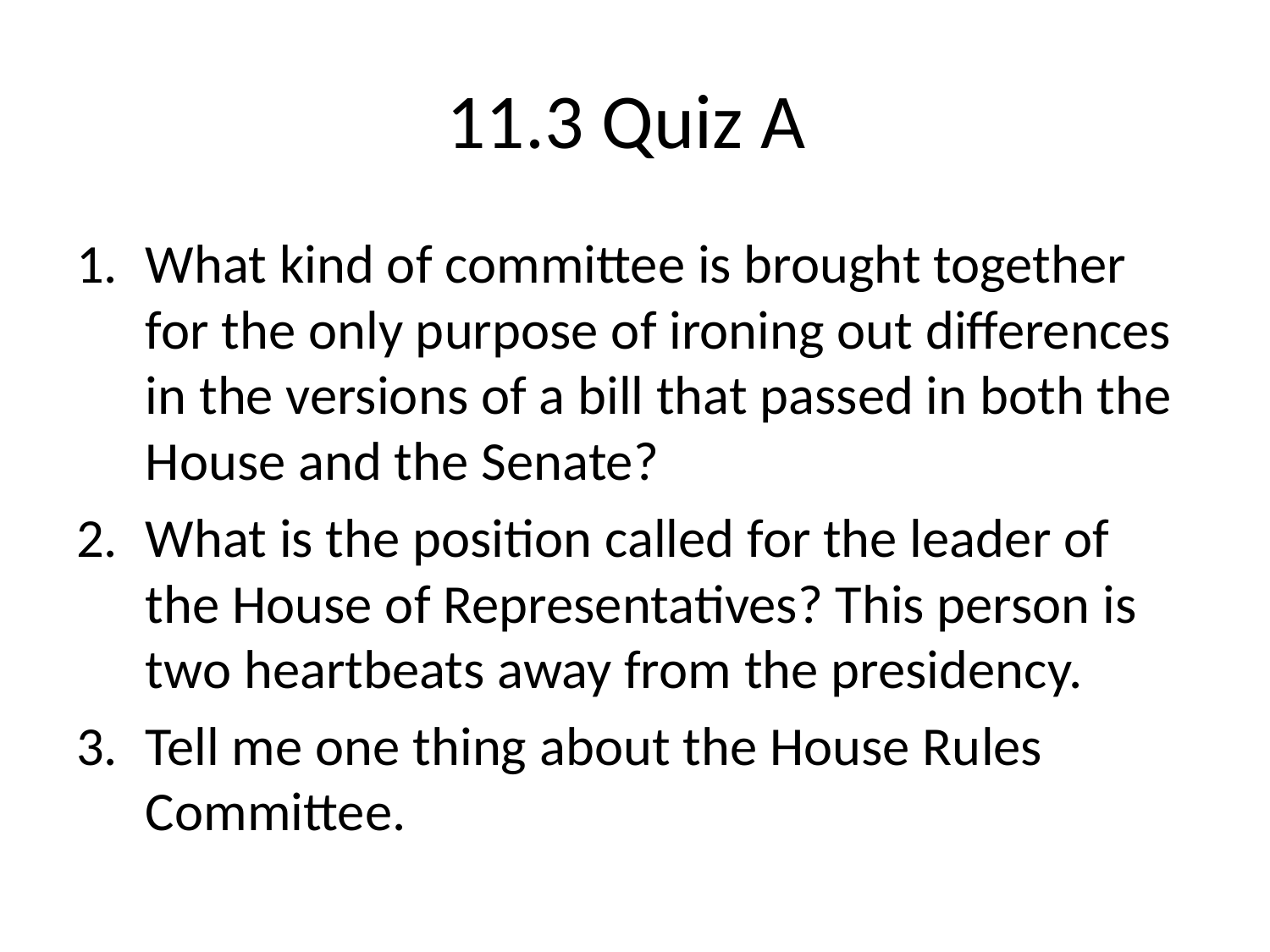

# 11.3 Quiz A
What kind of committee is brought together for the only purpose of ironing out differences in the versions of a bill that passed in both the House and the Senate?
What is the position called for the leader of the House of Representatives? This person is two heartbeats away from the presidency.
Tell me one thing about the House Rules Committee.